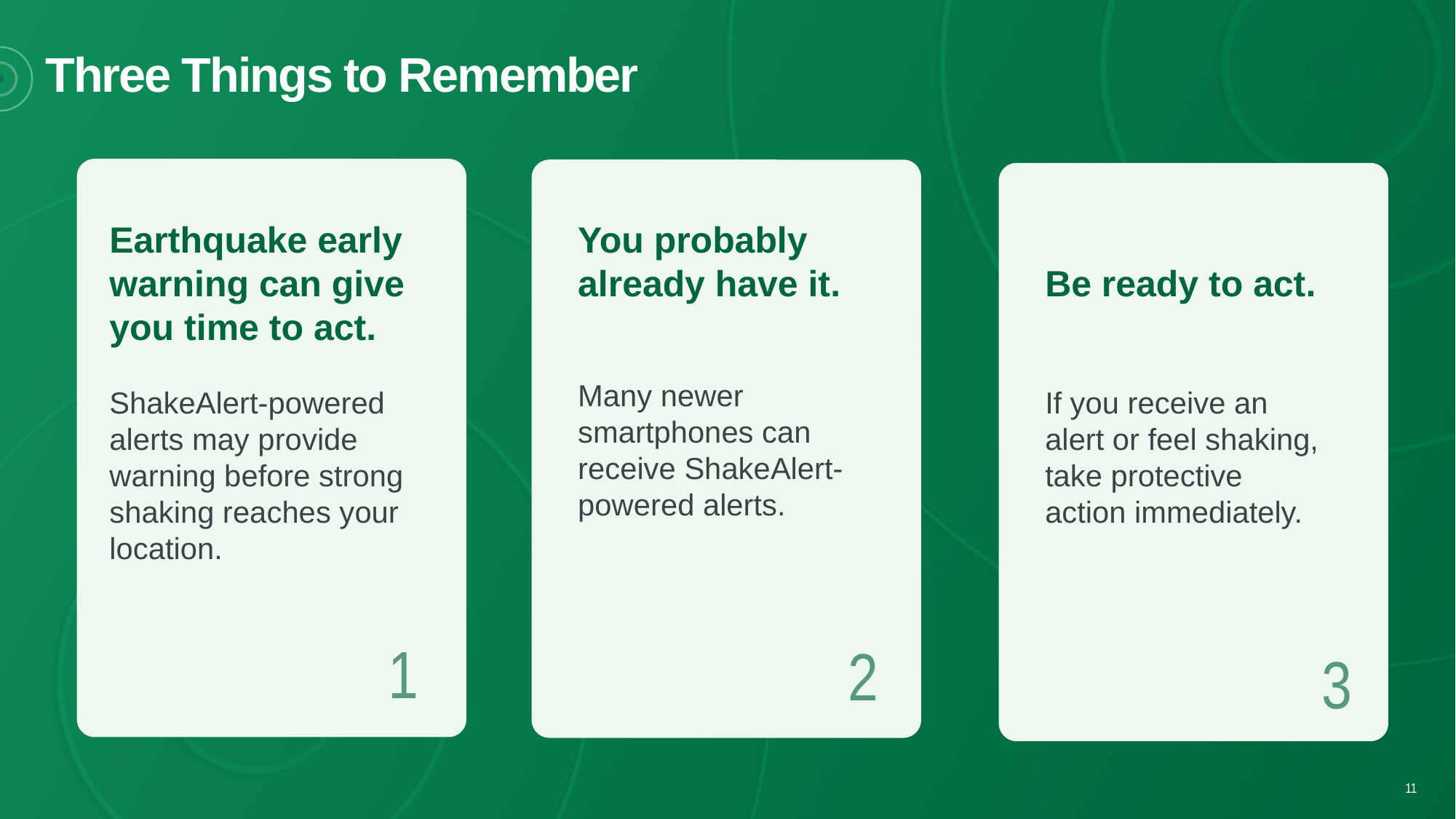

# Three Things to Remember

Earthquake early warning can give you time to act.
ShakeAlert-powered alerts may provide warning before strong shaking reaches your location.
You probably already have it.

Many newer smartphones can receive ShakeAlert-powered alerts.
Be ready to act.

If you receive an alert or feel shaking, take protective action immediately.
1
2
3
11